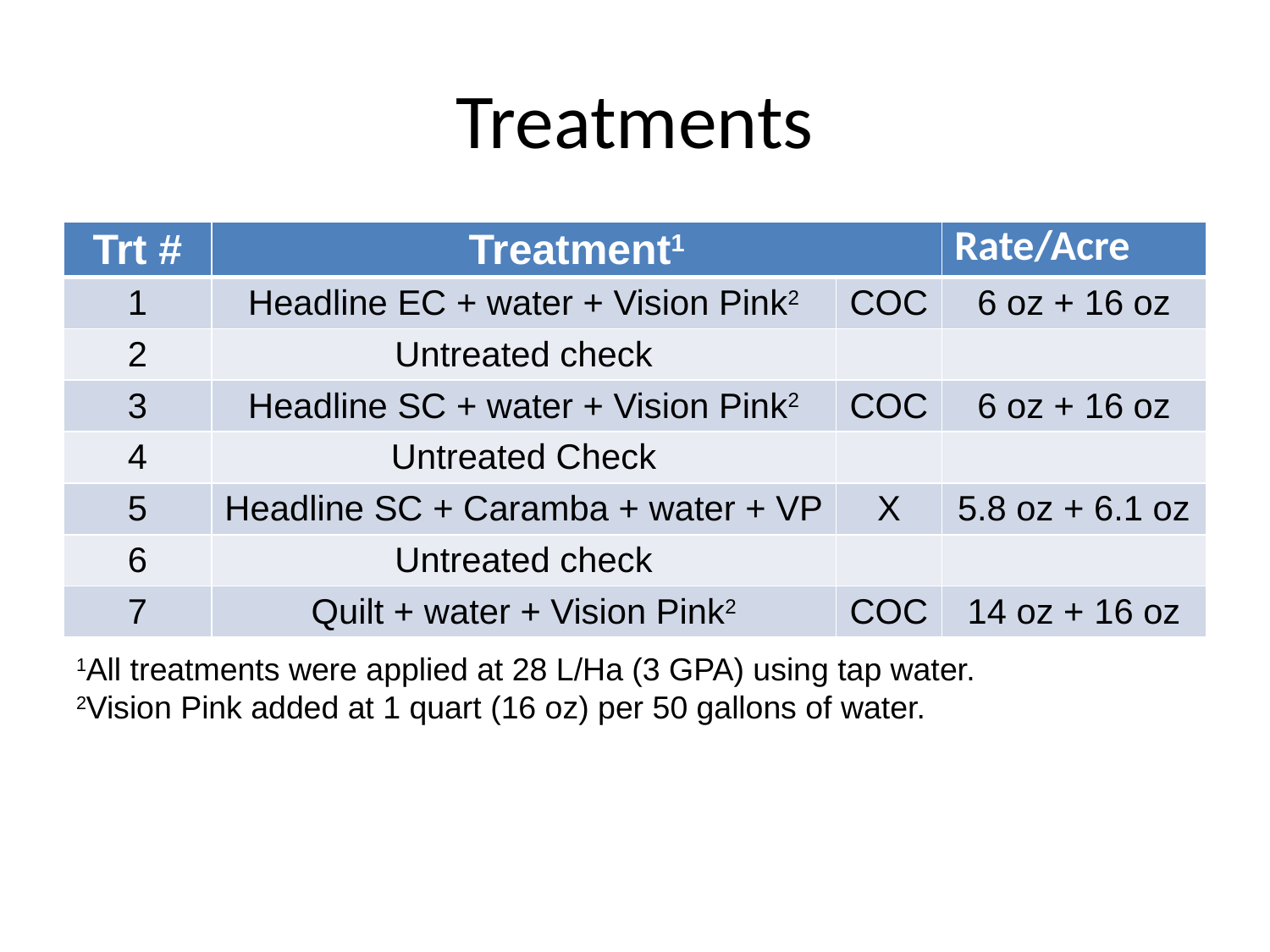

# Treatments
| Trt # | Treatment1 |  | Rate/Acre |
| --- | --- | --- | --- |
| 1 | Headline EC + water + Vision Pink2 | COC | 6 oz + 16 oz |
| 2 | Untreated check |  |  |
| 3 | Headline SC + water + Vision Pink2 | COC | 6 oz + 16 oz |
| 4 | Untreated Check |  |  |
| 5 | Headline SC + Caramba + water + VP | X | 5.8 oz + 6.1 oz |
| 6 | Untreated check |  |  |
| 7 | Quilt + water + Vision Pink2 | COC | 14 oz + 16 oz |
1All treatments were applied at 28 L/Ha (3 GPA) using tap water.
2Vision Pink added at 1 quart (16 oz) per 50 gallons of water.